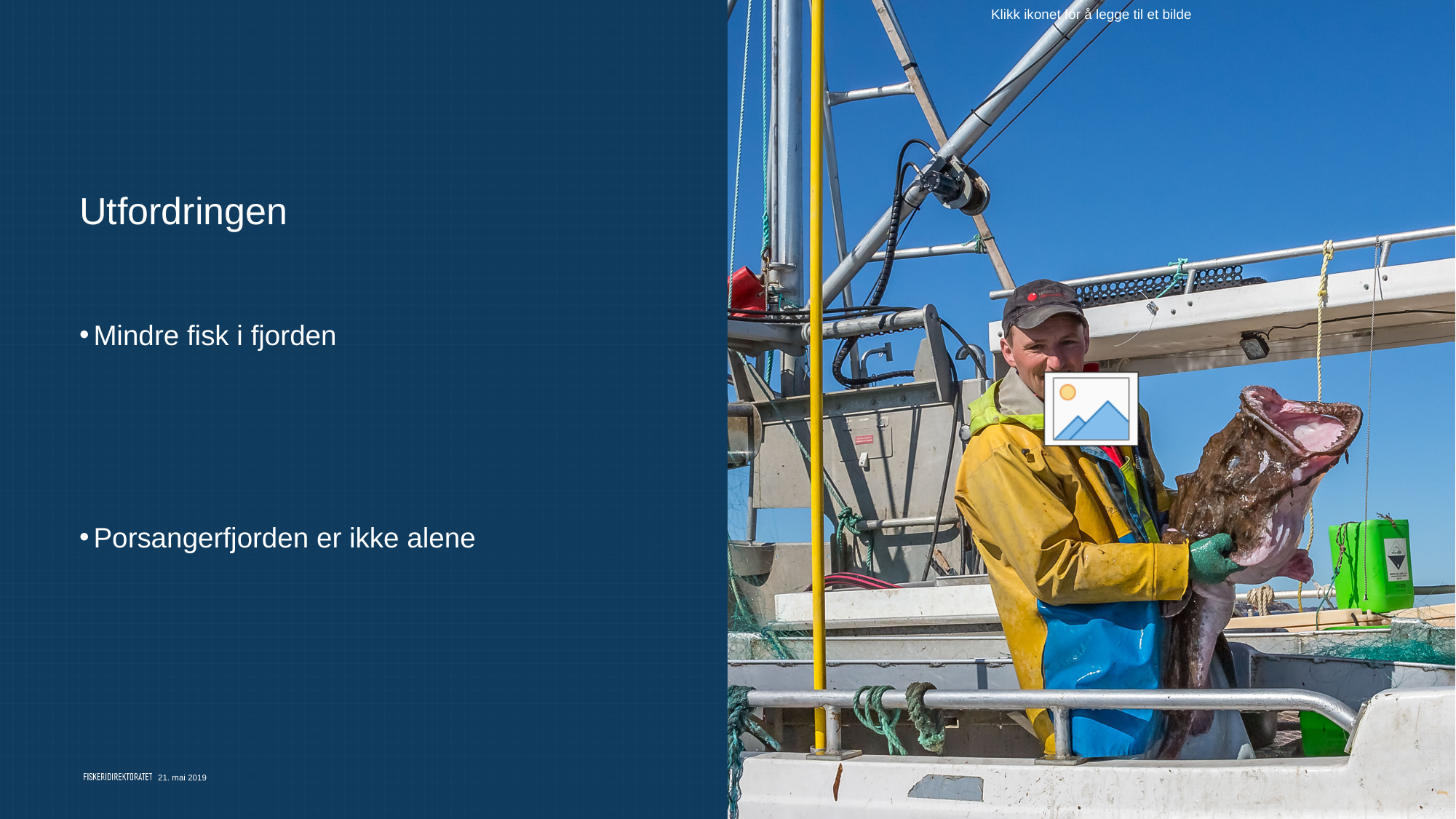

# Utfordringen
Mindre fisk i fjorden

Porsangerfjorden er ikke alene

21. mai 2019